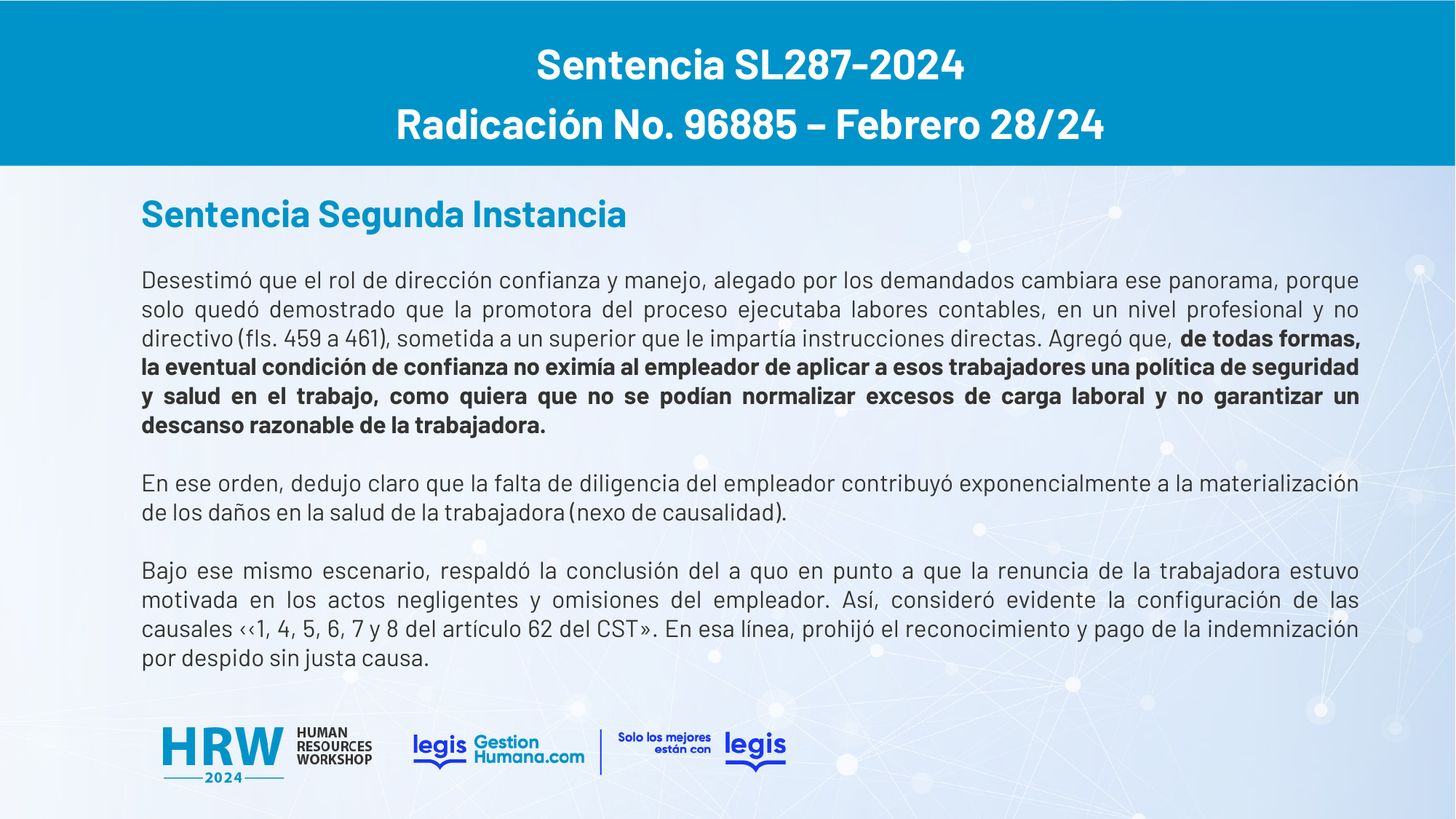

Sentencia SL287-2024
Radicación No. 96885 – Febrero 28/24
Sentencia Segunda Instancia

Desestimó que el rol de dirección confianza y manejo, alegado por los demandados cambiara ese panorama, porque solo quedó demostrado que la promotora del proceso ejecutaba labores contables, en un nivel profesional y no directivo (fls. 459 a 461), sometida a un superior que le impartía instrucciones directas. Agregó que, de todas formas, la eventual condición de confianza no eximía al empleador de aplicar a esos trabajadores una política de seguridad y salud en el trabajo, como quiera que no se podían normalizar excesos de carga laboral y no garantizar un descanso razonable de la trabajadora.

En ese orden, dedujo claro que la falta de diligencia del empleador contribuyó exponencialmente a la materialización de los daños en la salud de la trabajadora (nexo de causalidad).

Bajo ese mismo escenario, respaldó la conclusión del a quo en punto a que la renuncia de la trabajadora estuvo motivada en los actos negligentes y omisiones del empleador. Así, consideró evidente la configuración de las causales ‹‹1, 4, 5, 6, 7 y 8 del artículo 62 del CST». En esa línea, prohijó el reconocimiento y pago de la indemnización por despido sin justa causa.